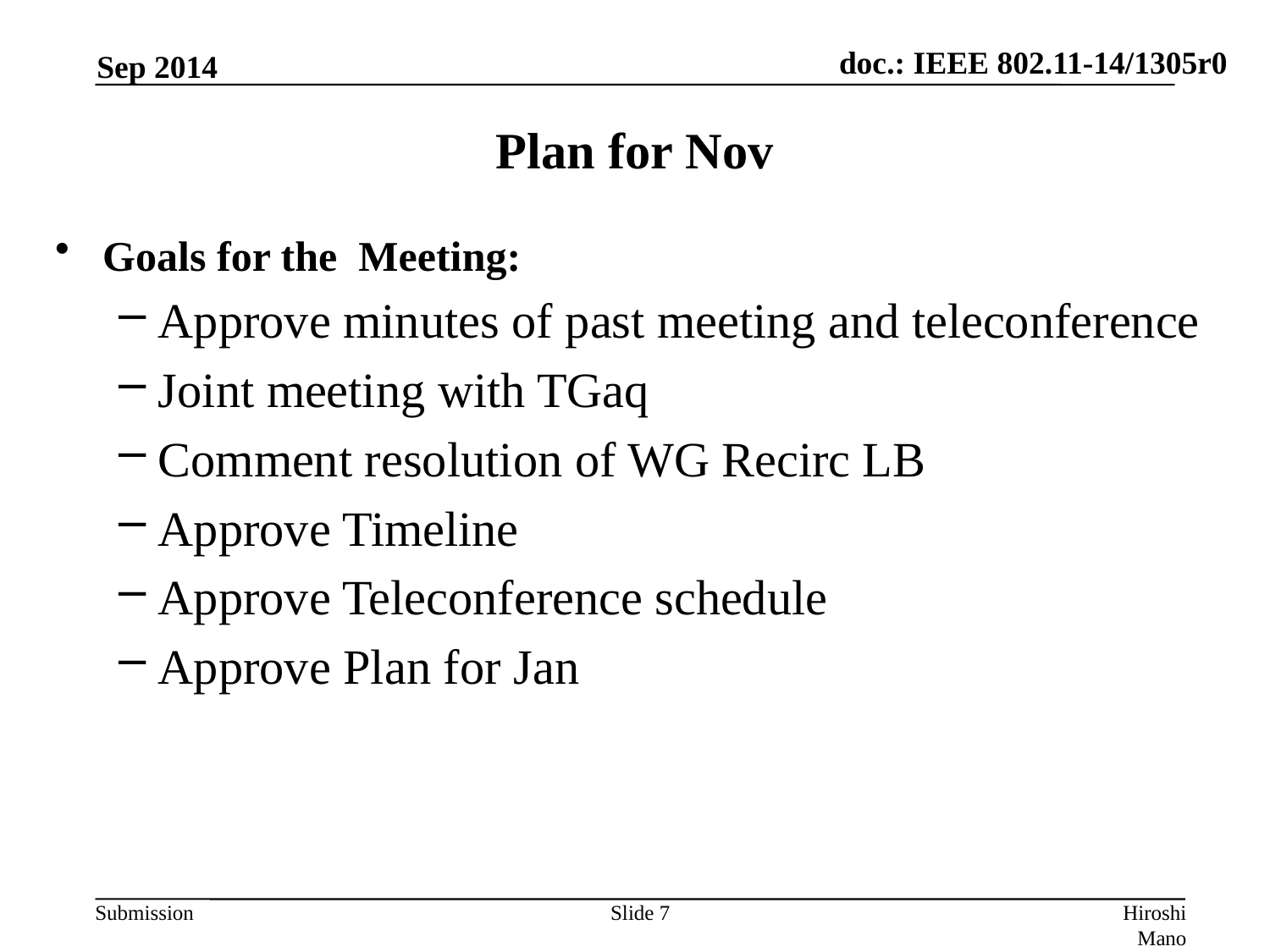

Sep 2014
# Plan for Nov
Goals for the  Meeting:
Approve minutes of past meeting and teleconference
Joint meeting with TGaq
Comment resolution of WG Recirc LB
Approve Timeline
Approve Teleconference schedule
Approve Plan for Jan

Slide 7
Hiroshi Mano (KDTI)